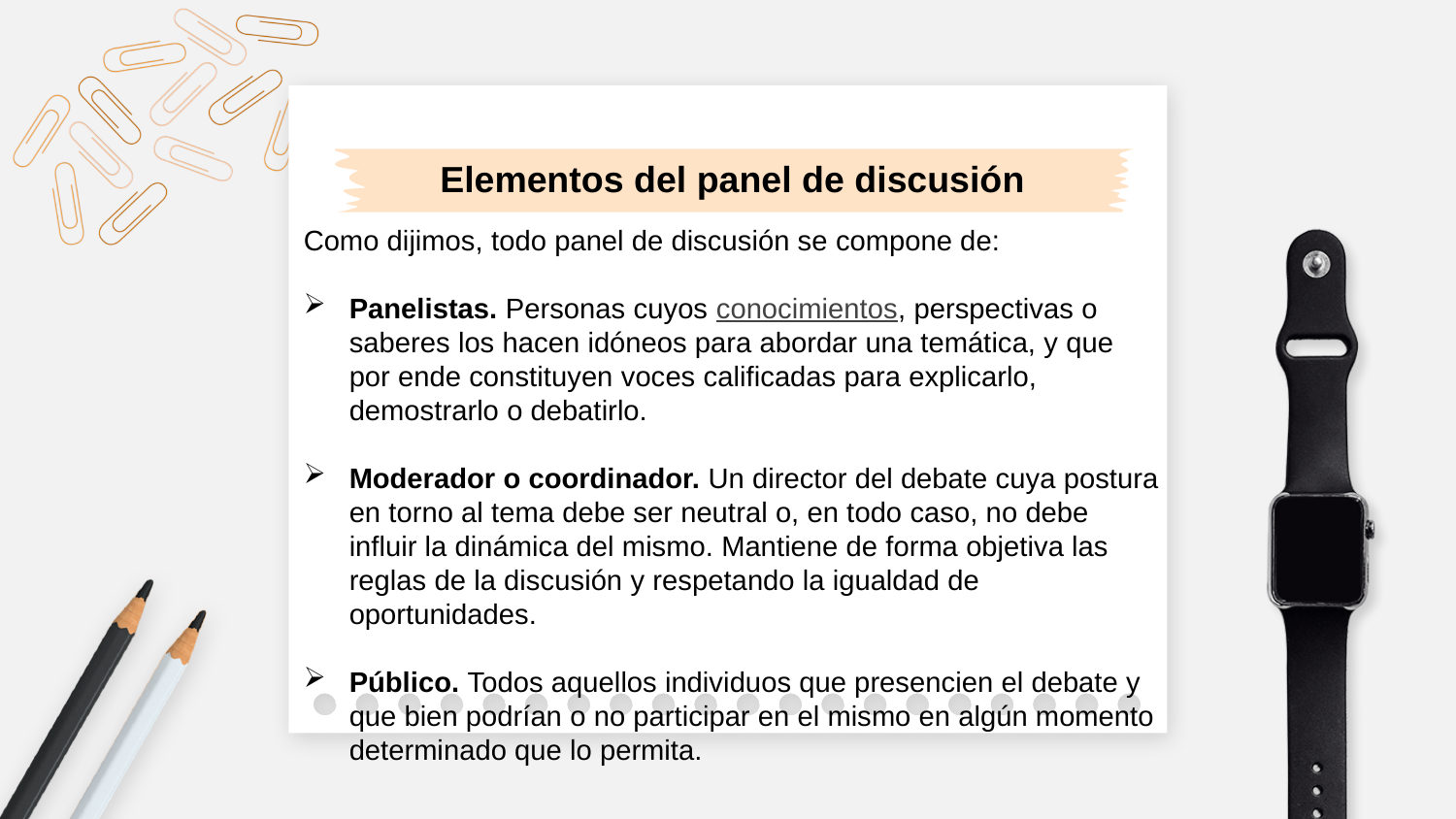

Elementos del panel de discusión

Como dijimos, todo panel de discusión se compone de:

Panelistas. Personas cuyos conocimientos, perspectivas o saberes los hacen idóneos para abordar una temática, y que por ende constituyen voces calificadas para explicarlo, demostrarlo o debatirlo.

Moderador o coordinador. Un director del debate cuya postura en torno al tema debe ser neutral o, en todo caso, no debe influir la dinámica del mismo. Mantiene de forma objetiva las reglas de la discusión y respetando la igualdad de oportunidades.

Público. Todos aquellos individuos que presencien el debate y que bien podrían o no participar en el mismo en algún momento determinado que lo permita.